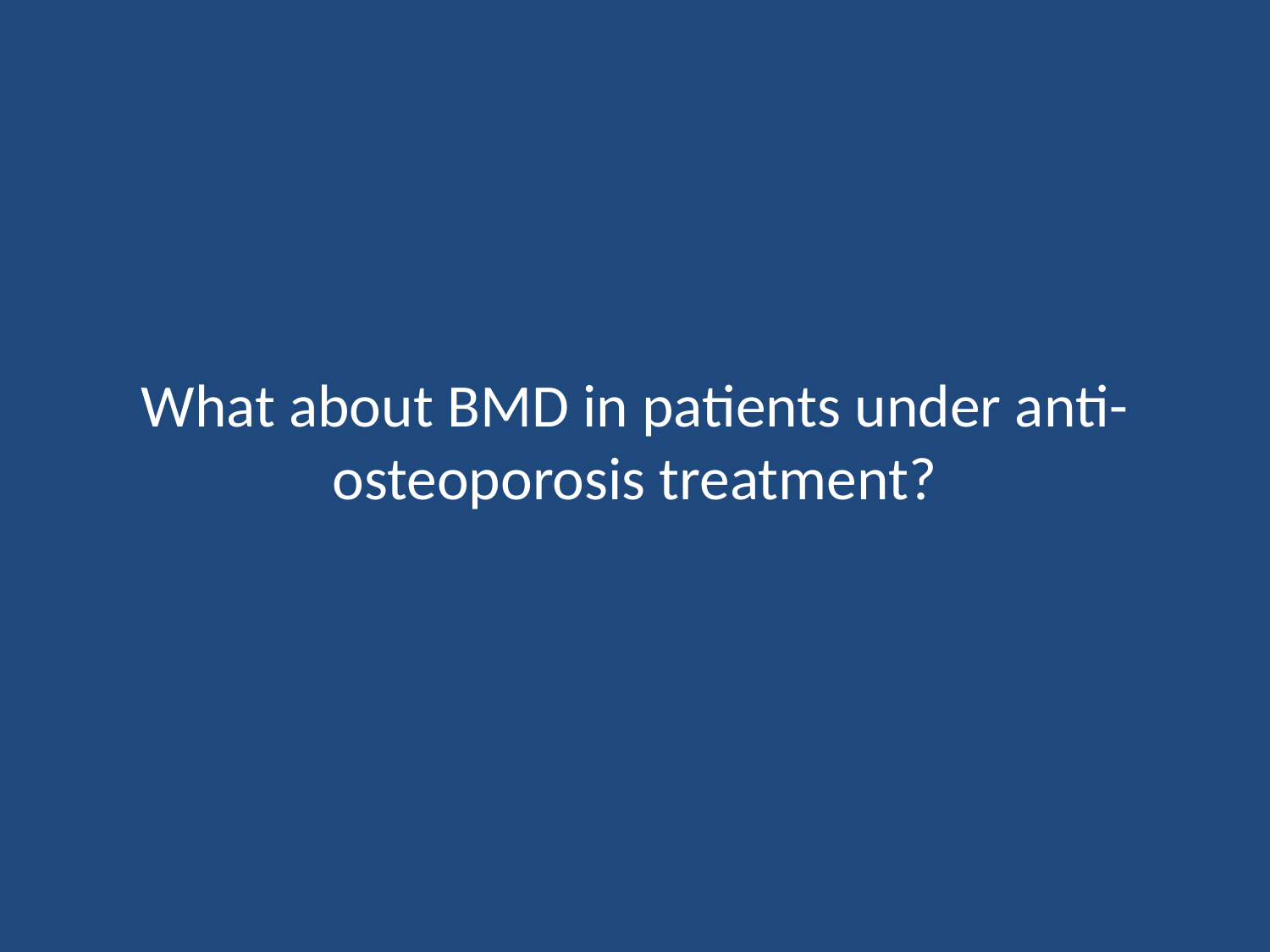

# What about BMD in patients under anti-osteoporosis treatment?